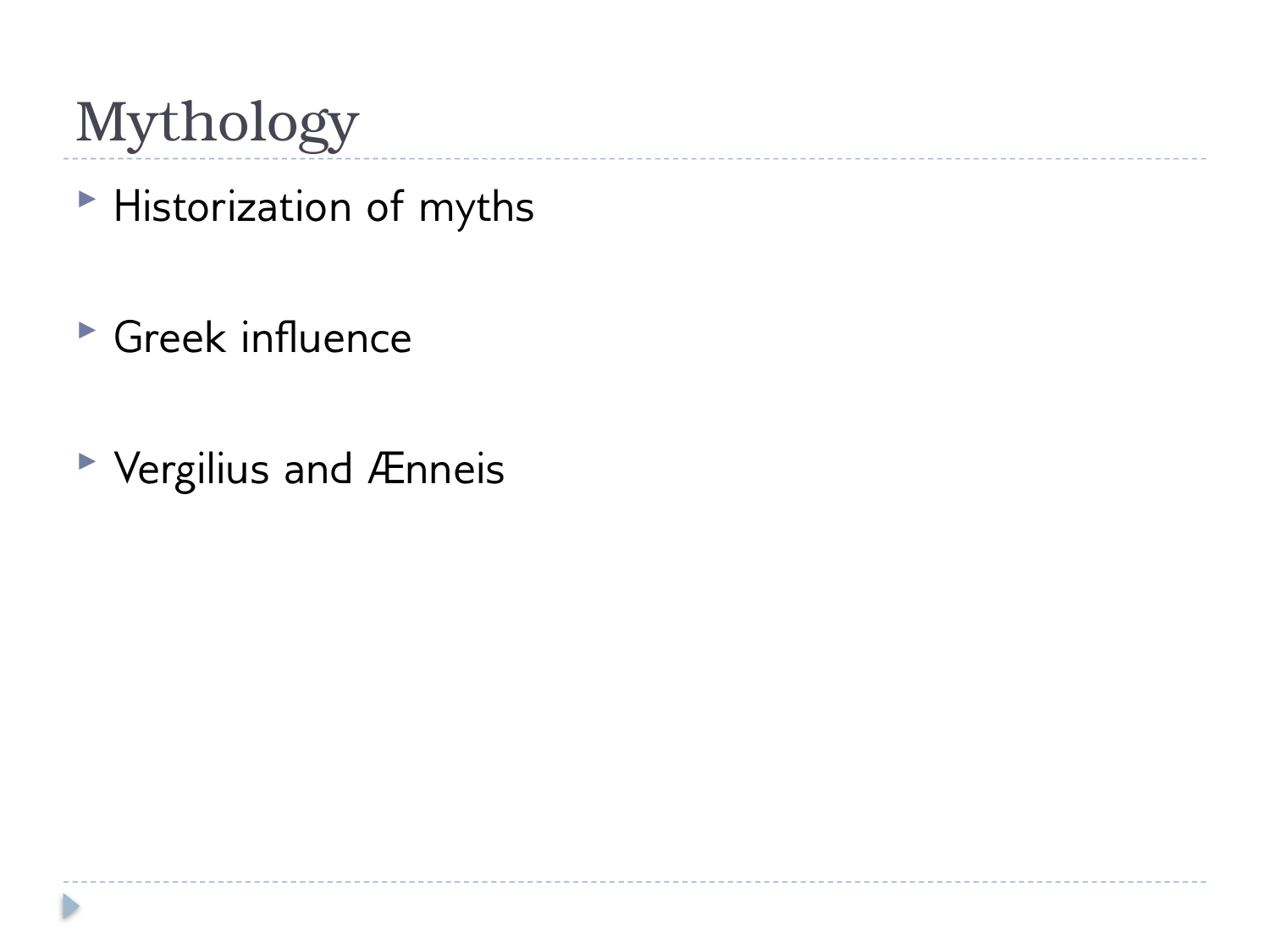

# Mythology
Historization of myths

Greek influence

Vergilius and Aenneis